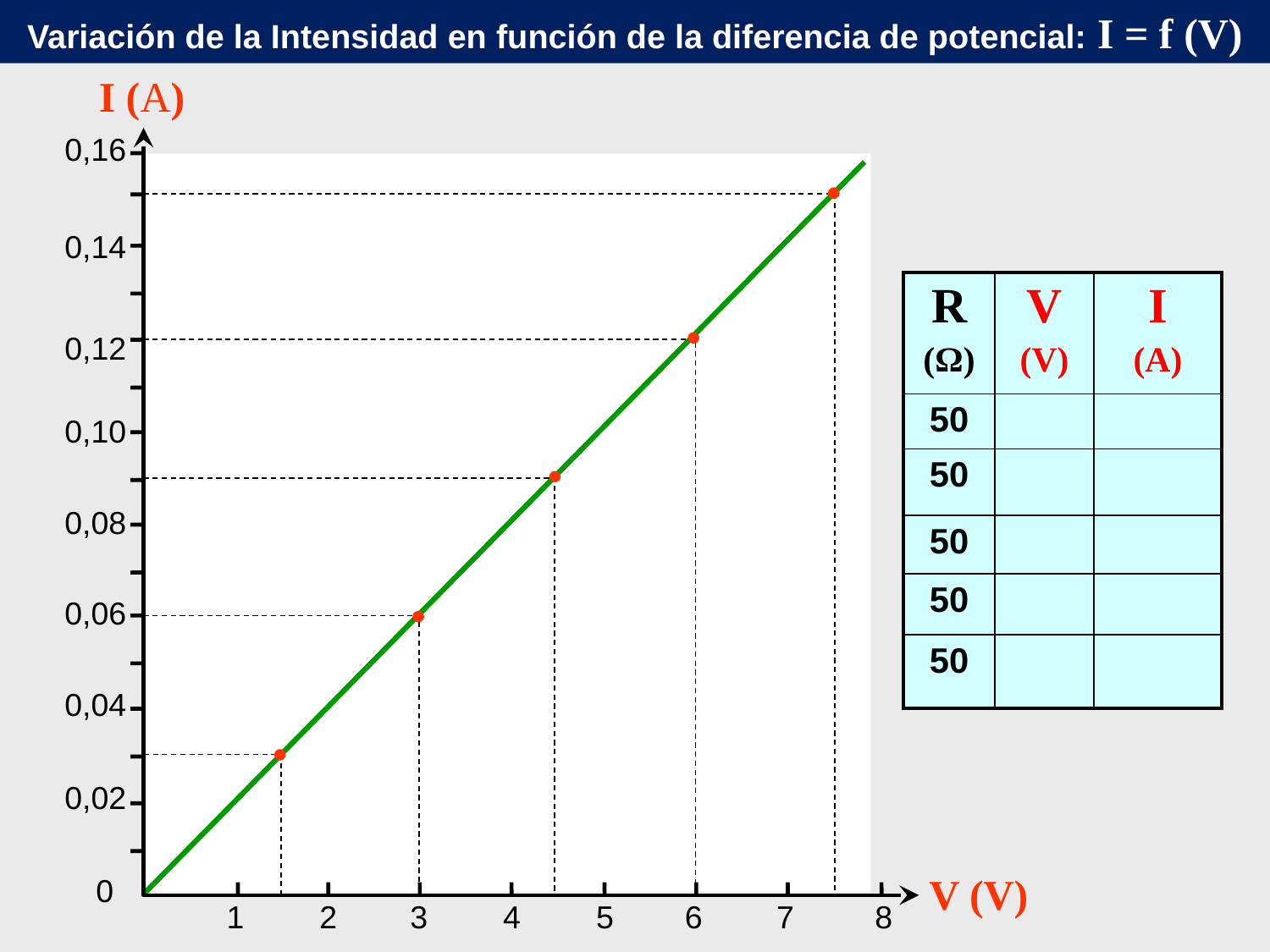

Variación de la Intensidad en función de la diferencia de potencial: I = f (V)
I (A)
0,16

0,14
| R (Ω) | V (V) | I (A) |
| --- | --- | --- |
| 50 | 1,5 | 0,030 |
| 50 | 3,0 | 0,060 |
| 50 | 4.5 | 0,090 |
| 50 | 6 | 0,120 |
| 50 | 7,5 | 0,150 |
0,12

0,10

0,08

0,06

0,04

0,02
V (V)
0

1
2
3
4
5
6
7
8